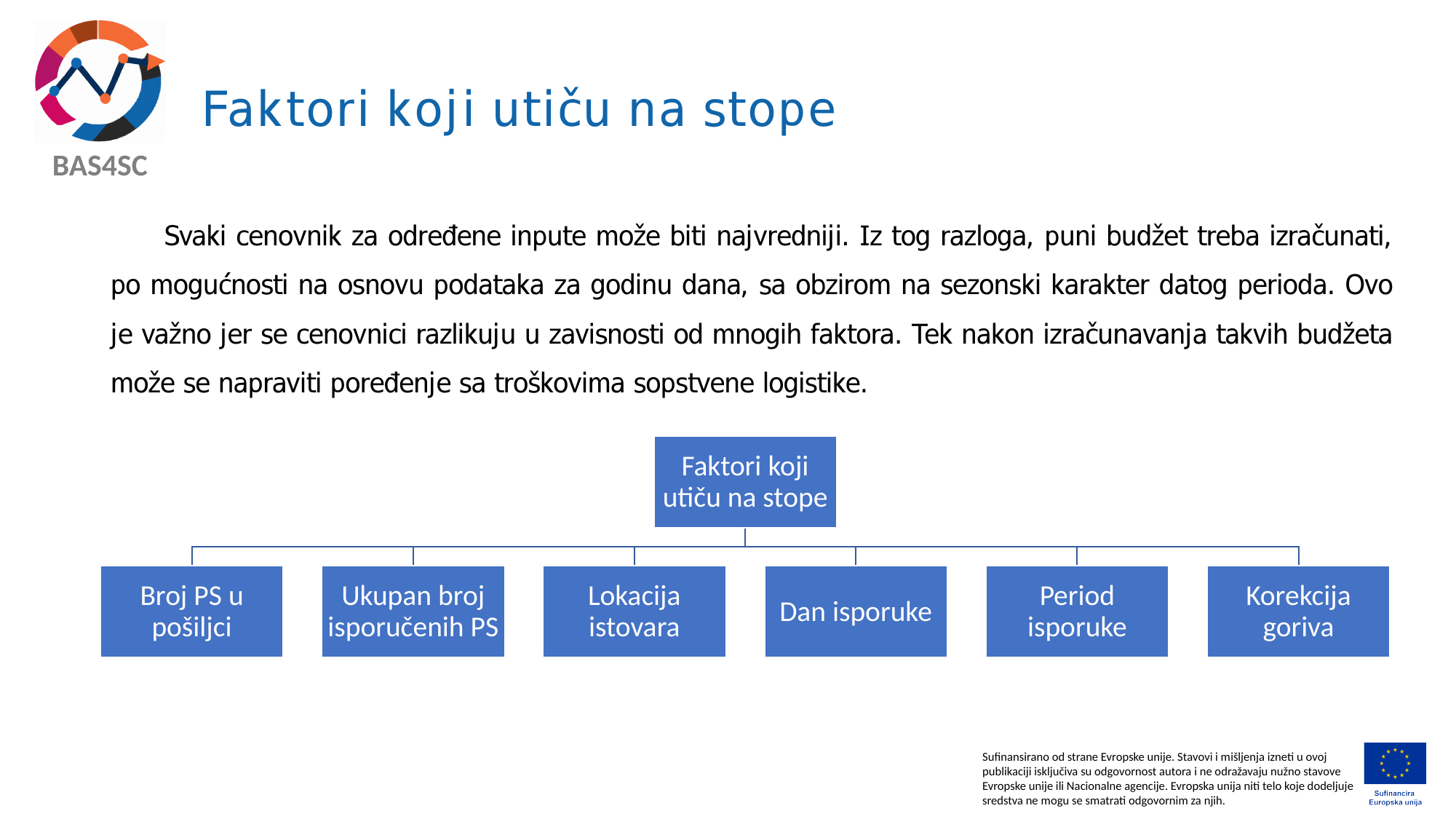

# Faktori koji utiču na stope
Svaki cenovnik za određene inpute može biti najvredniji. Iz tog razloga, puni budžet treba izračunati, po mogućnosti na osnovu podataka za godinu dana, sa obzirom na sezonski karakter datog perioda. Ovo je važno jer se cenovnici razlikuju u zavisnosti od mnogih faktora. Tek nakon izračunavanja takvih budžeta može se napraviti poređenje sa troškovima sopstvene logistike.
Faktori koji utiču na stope
Broj PS u pošiljci
Ukupan broj isporučenih PS
Lokacija istovara
Dan isporuke
Period isporuke
Korekcija goriva